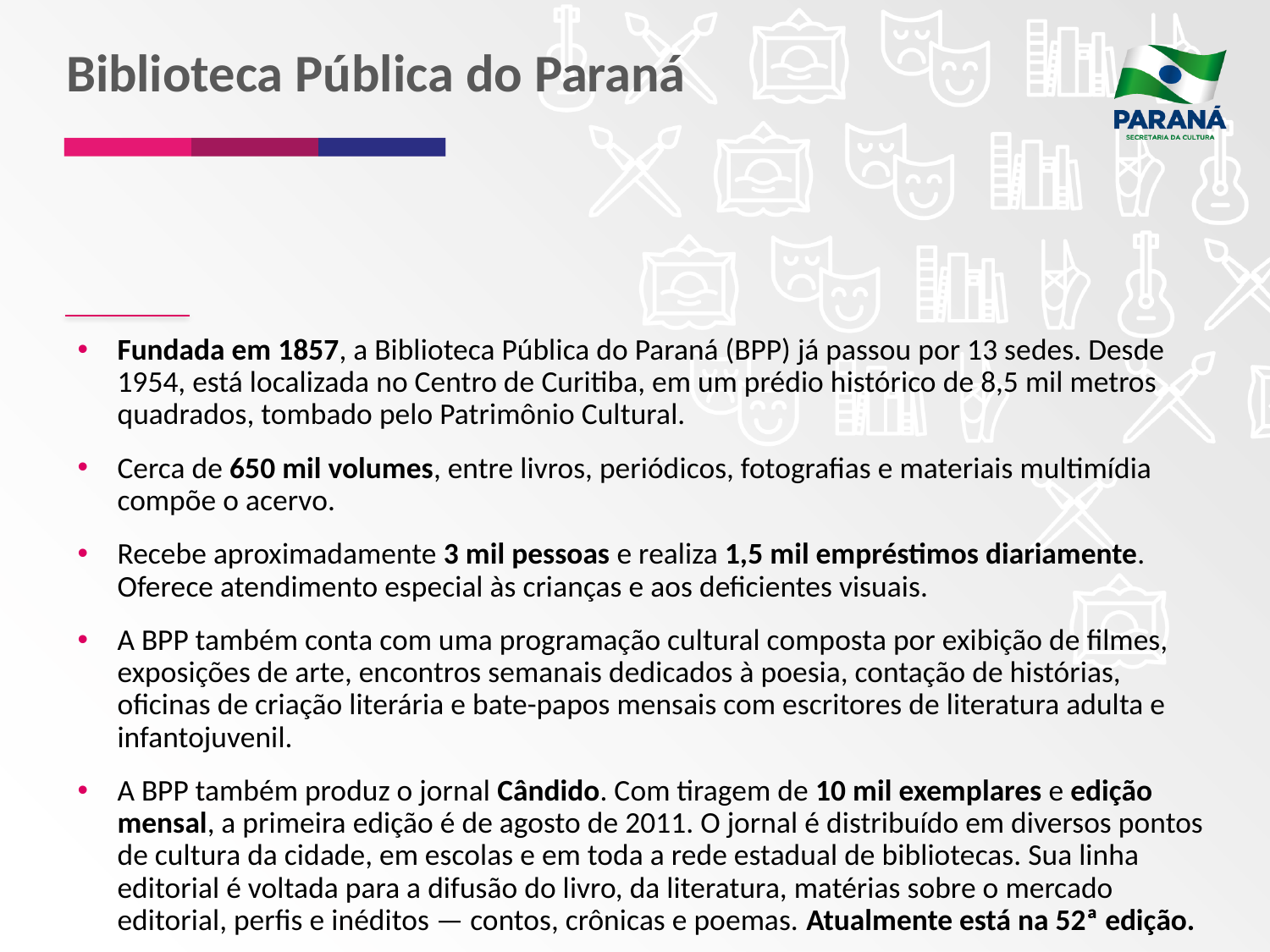

Biblioteca Pública do Paraná
Fundada em 1857, a Biblioteca Pública do Paraná (BPP) já passou por 13 sedes. Desde 1954, está localizada no Centro de Curitiba, em um prédio histórico de 8,5 mil metros quadrados, tombado pelo Patrimônio Cultural.
Cerca de 650 mil volumes, entre livros, periódicos, fotografias e materiais multimídia compõe o acervo.
Recebe aproximadamente 3 mil pessoas e realiza 1,5 mil empréstimos diariamente. Oferece atendimento especial às crianças e aos deficientes visuais.
A BPP também conta com uma programação cultural composta por exibição de filmes, exposições de arte, encontros semanais dedicados à poesia, contação de histórias, oficinas de criação literária e bate-papos mensais com escritores de literatura adulta e infantojuvenil.
A BPP também produz o jornal Cândido. Com tiragem de 10 mil exemplares e edição mensal, a primeira edição é de agosto de 2011. O jornal é distribuído em diversos pontos de cultura da cidade, em escolas e em toda a rede estadual de bibliotecas. Sua linha editorial é voltada para a difusão do livro, da literatura, matérias sobre o mercado editorial, perfis e inéditos — contos, crônicas e poemas. Atualmente está na 52ª edição.